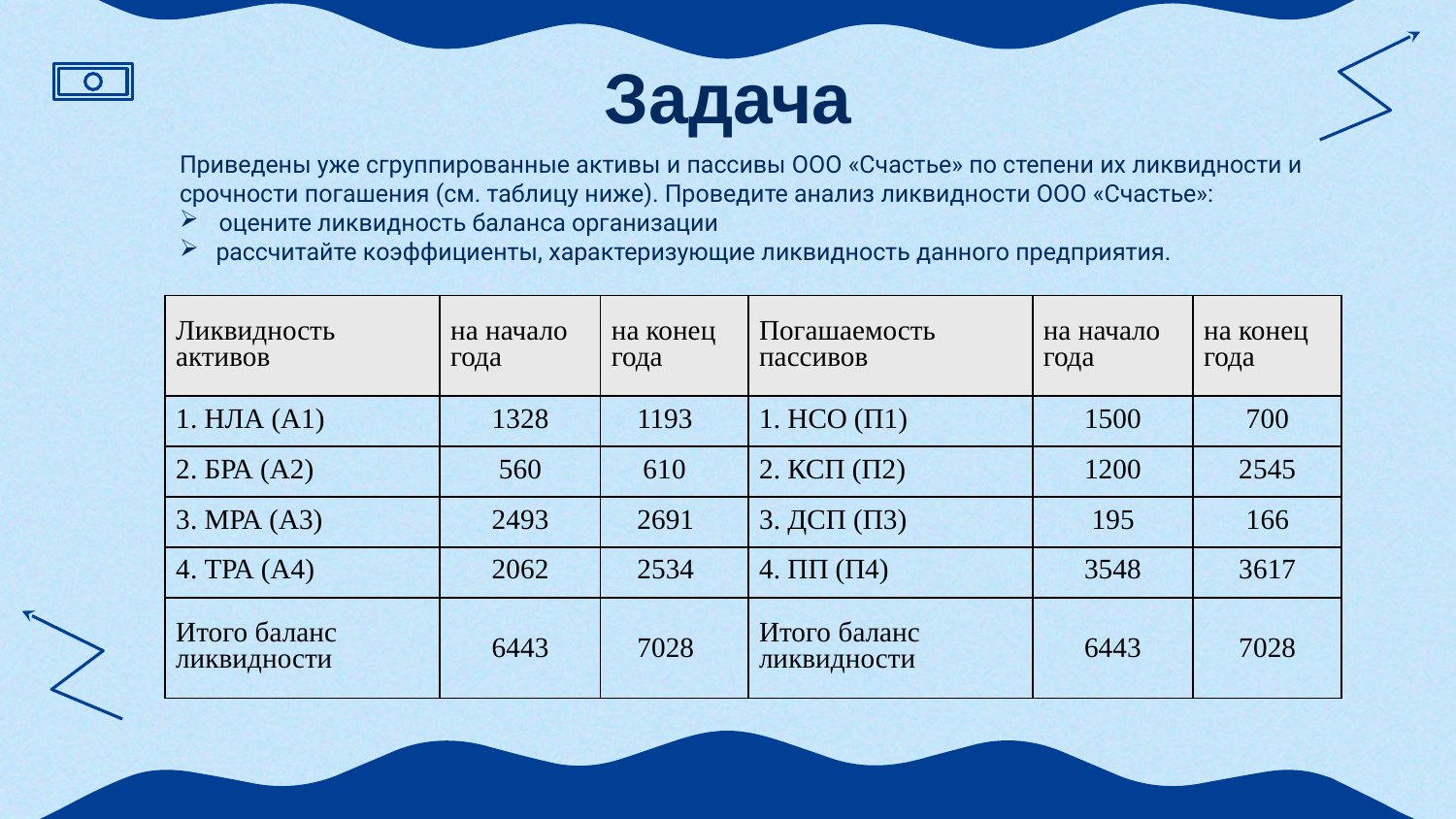

# Задача

Приведены уже сгруппированные активы и пассивы ООО «Счастье» по степени их ликвидности и срочности погашения (см. таблицу ниже). Проведите анализ ликвидности ООО «Счастье»:
  оцените ликвидность баланса организации
рассчитайте коэффициенты, характеризующие ликвидность данного предприятия.
| Ликвидность активов | на начало года | на конец года | Погашаемость пассивов | на начало года | на конец года |
| --- | --- | --- | --- | --- | --- |
| 1. НЛА (А1) | 1328 | 1193 | 1. НСО (П1) | 1500 | 700 |
| 2. БРА (А2) | 560 | 610 | 2. КСП (П2) | 1200 | 2545 |
| 3. МРА (А3) | 2493 | 2691 | 3. ДСП (П3) | 195 | 166 |
| 4. ТРА (А4) | 2062 | 2534 | 4. ПП (П4) | 3548 | 3617 |
| Итого баланс ликвидности | 6443 | 7028 | Итого баланс ликвидности | 6443 | 7028 |